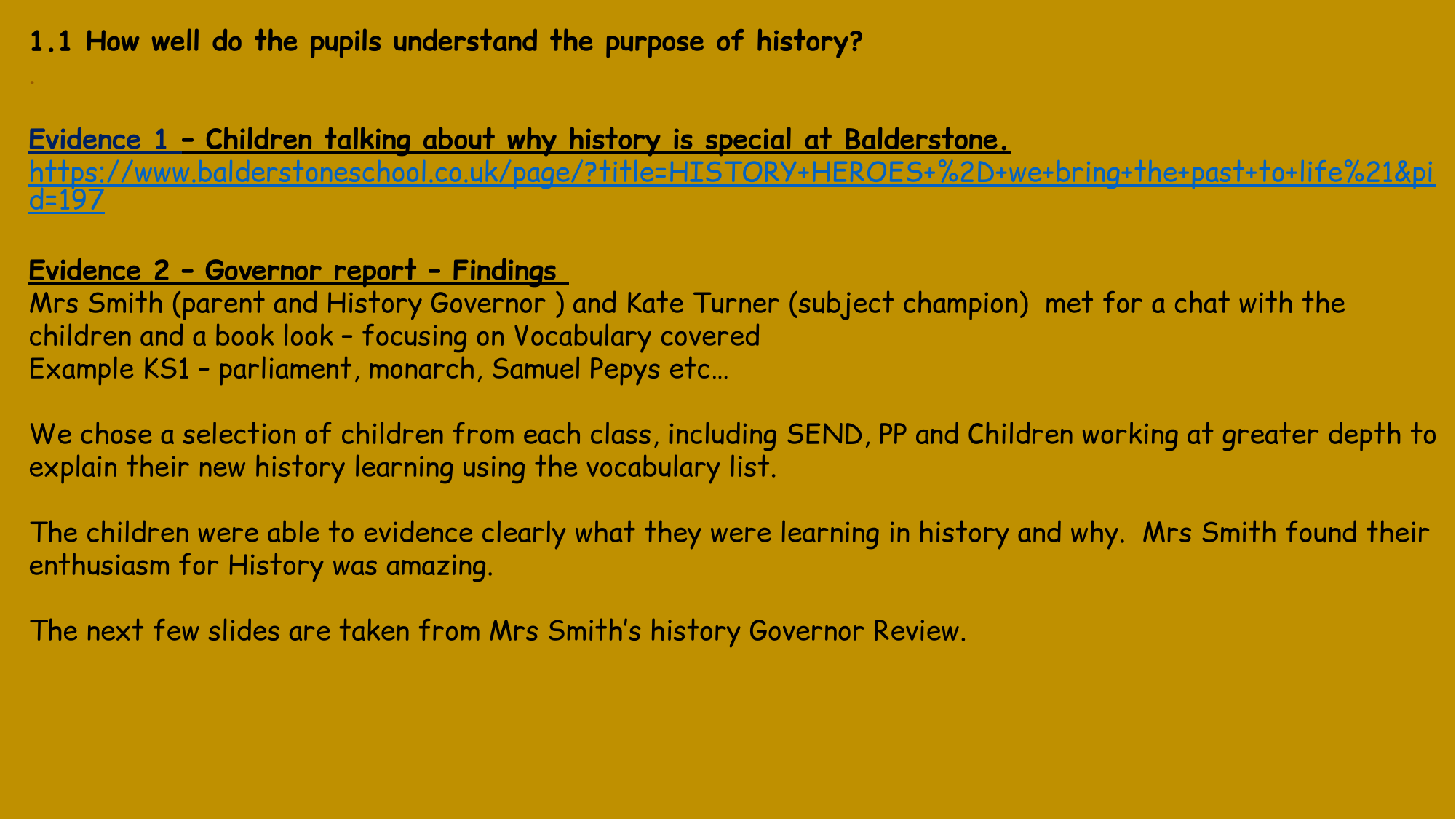

1.1 How well do the pupils understand the purpose of history?
.

Evidence 1 – Children talking about why history is special at Balderstone.
https://www.balderstoneschool.co.uk/page/?title=HISTORY+HEROES+%2D+we+bring+the+past+to+life%21&pid=197

Evidence 2 – Governor report – Findings
Mrs Smith (parent and History Governor ) and Kate Turner (subject champion)  met for a chat with the children and a book look – focusing on Vocabulary covered
Example KS1 – parliament, monarch, Samuel Pepys etc…

We chose a selection of children from each class, including SEND, PP and Children working at greater depth to explain their new history learning using the vocabulary list.

The children were able to evidence clearly what they were learning in history and why.  Mrs Smith found their enthusiasm for History was amazing.

The next few slides are taken from Mrs Smith’s history Governor Review.